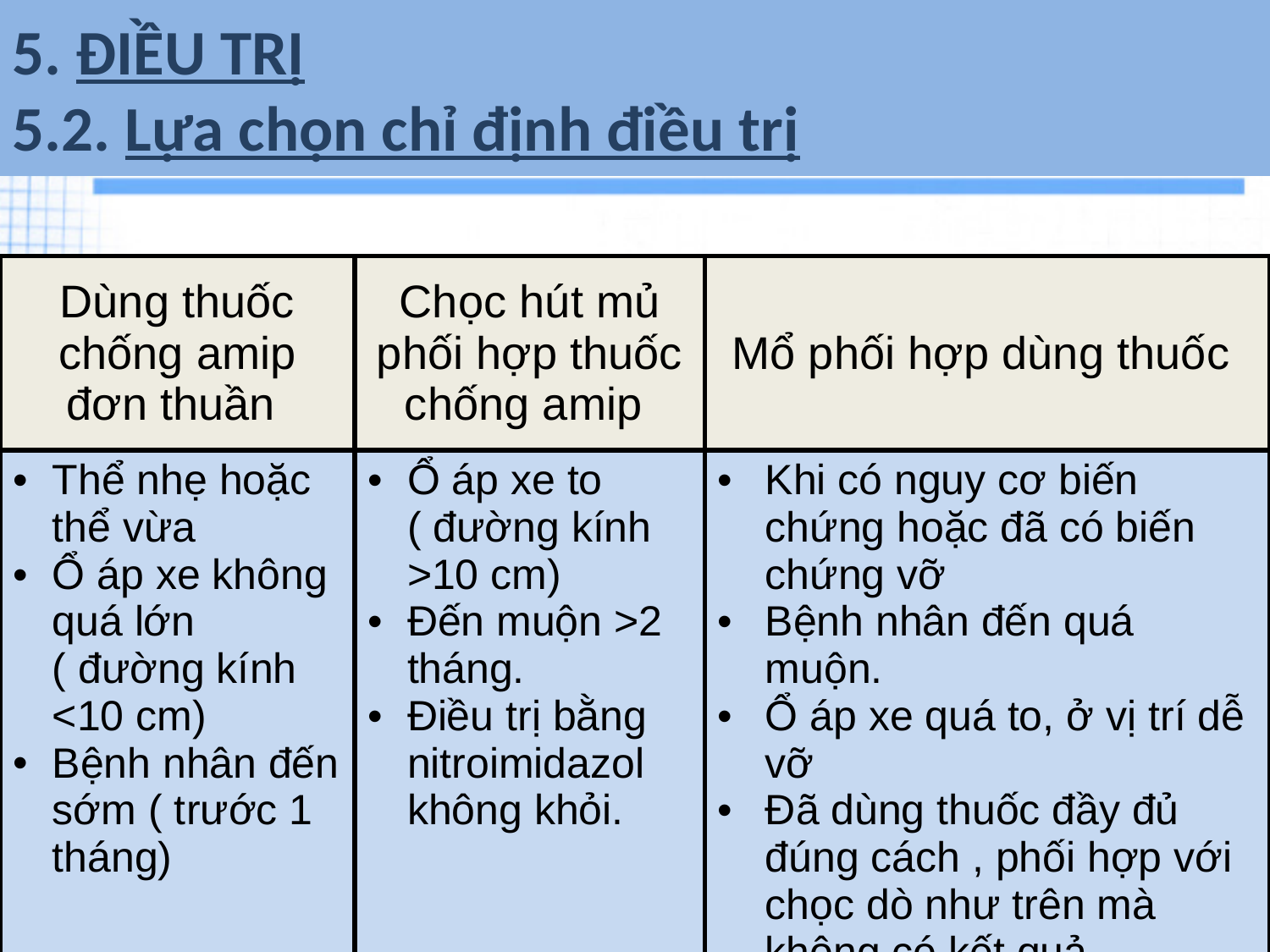

5. ĐIỀU TRỊ
5.2. Lựa chọn chỉ định điều trị

| Dùng thuốc chống amip đơn thuần | Chọc hút mủ phối hợp thuốc chống amip | Mổ phối hợp dùng thuốc |
| --- | --- | --- |
| Thể nhẹ hoặc thể vừa Ổ áp xe không quá lớn ( đường kính <10 cm) Bệnh nhân đến sớm ( trước 1 tháng) | Ổ áp xe to ( đường kính >10 cm) Đến muộn >2 tháng. Điều trị bằng nitroimidazol không khỏi. | Khi có nguy cơ biến chứng hoặc đã có biến chứng vỡ Bệnh nhân đến quá muộn. Ổ áp xe quá to, ở vị trí dễ vỡ Đã dùng thuốc đầy đủ đúng cách , phối hợp với chọc dò như trên mà không có kết quả. |